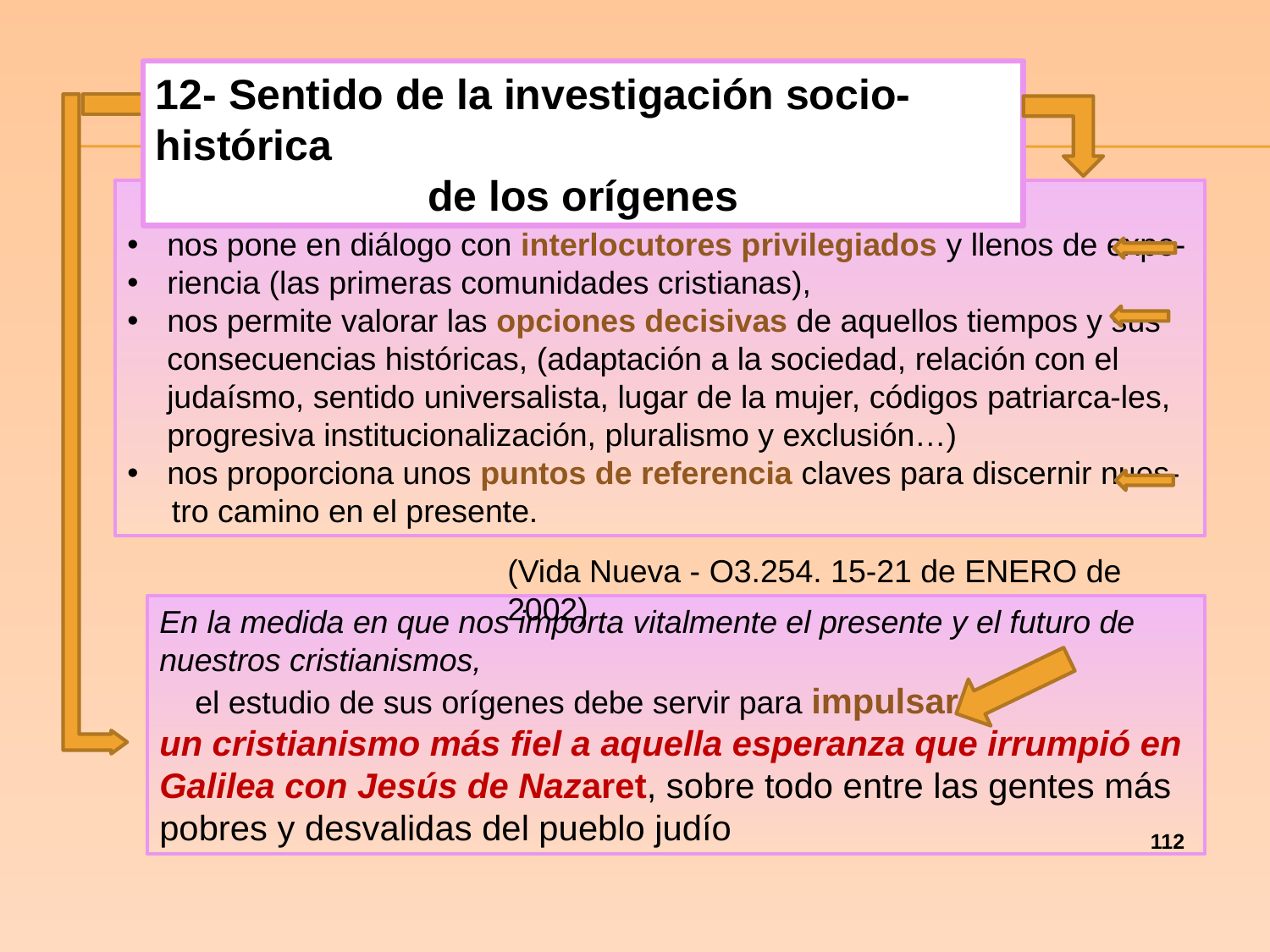

12- Sentido de la investigación socio-histórica
de los orígenes

   El estudio crítico de los orígenes de la Iglesia
nos pone en diálogo con interlocutores privilegiados y llenos de expe-
riencia (las primeras comunidades cristianas),
nos permite valorar las opciones decisivas de aquellos tiempos y sus consecuencias históricas, (adaptación a la sociedad, relación con el judaísmo, sentido universalista, lugar de la mujer, códigos patriarca-les, progresiva institucionalización, pluralismo y exclusión…)
nos proporciona unos puntos de referencia claves para discernir nues-
     tro camino en el presente.

(Vida Nueva - O3.254. 15-21 de ENERO de 2002)
En la medida en que nos importa vitalmente el presente y el futuro de nuestros cristianismos,
    el estudio de sus orígenes debe servir para impulsar
un cristianismo más fiel a aquella esperanza que irrumpió en Galilea con Jesús de Nazaret, sobre todo entre las gentes más pobres y desvalidas del pueblo judío

112